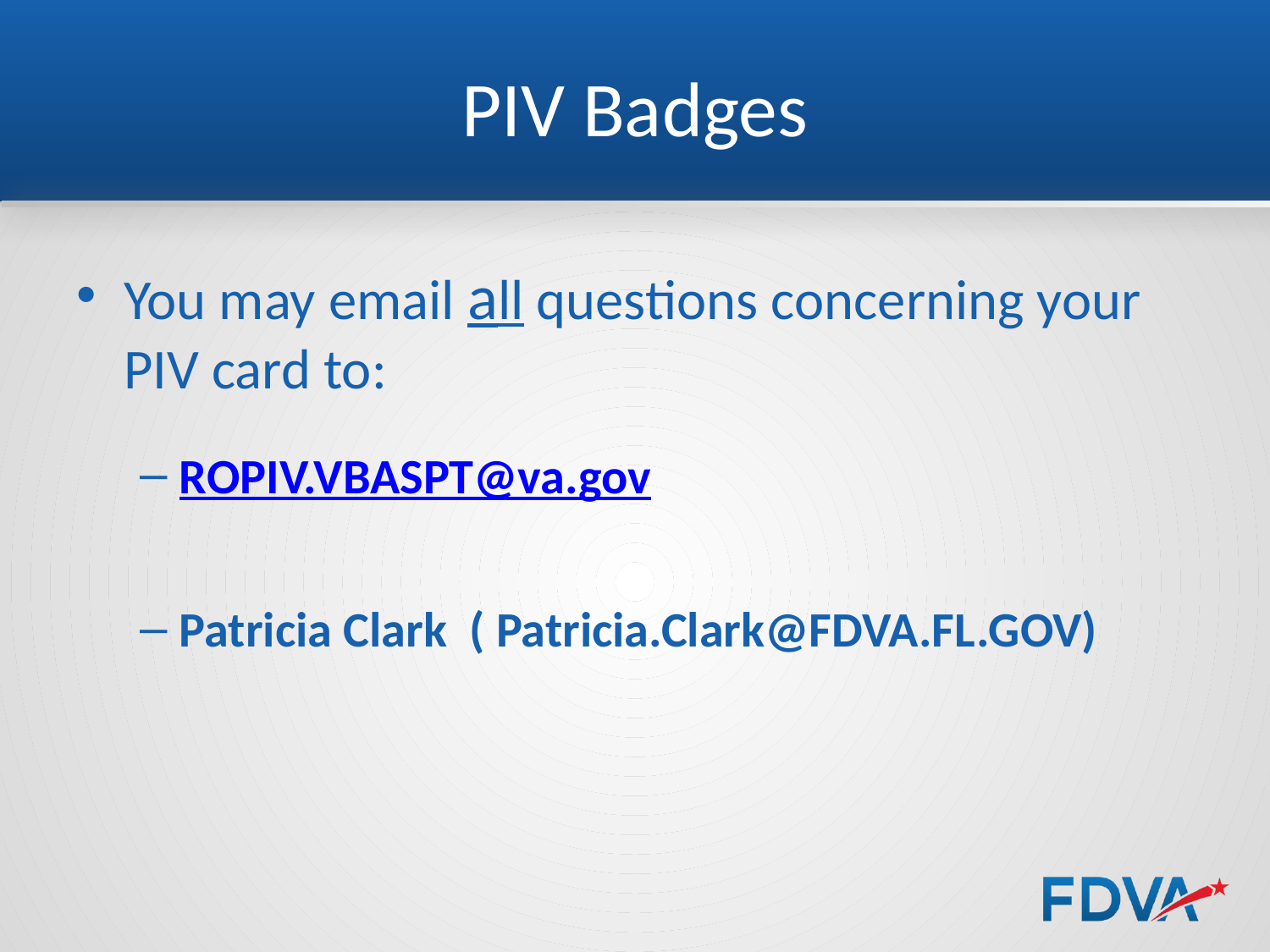

# PIV Badges
You may email all questions concerning your PIV card to:

ROPIV.VBASPT@va.gov

Patricia Clark  ( Patricia.Clark@FDVA.FL.GOV)